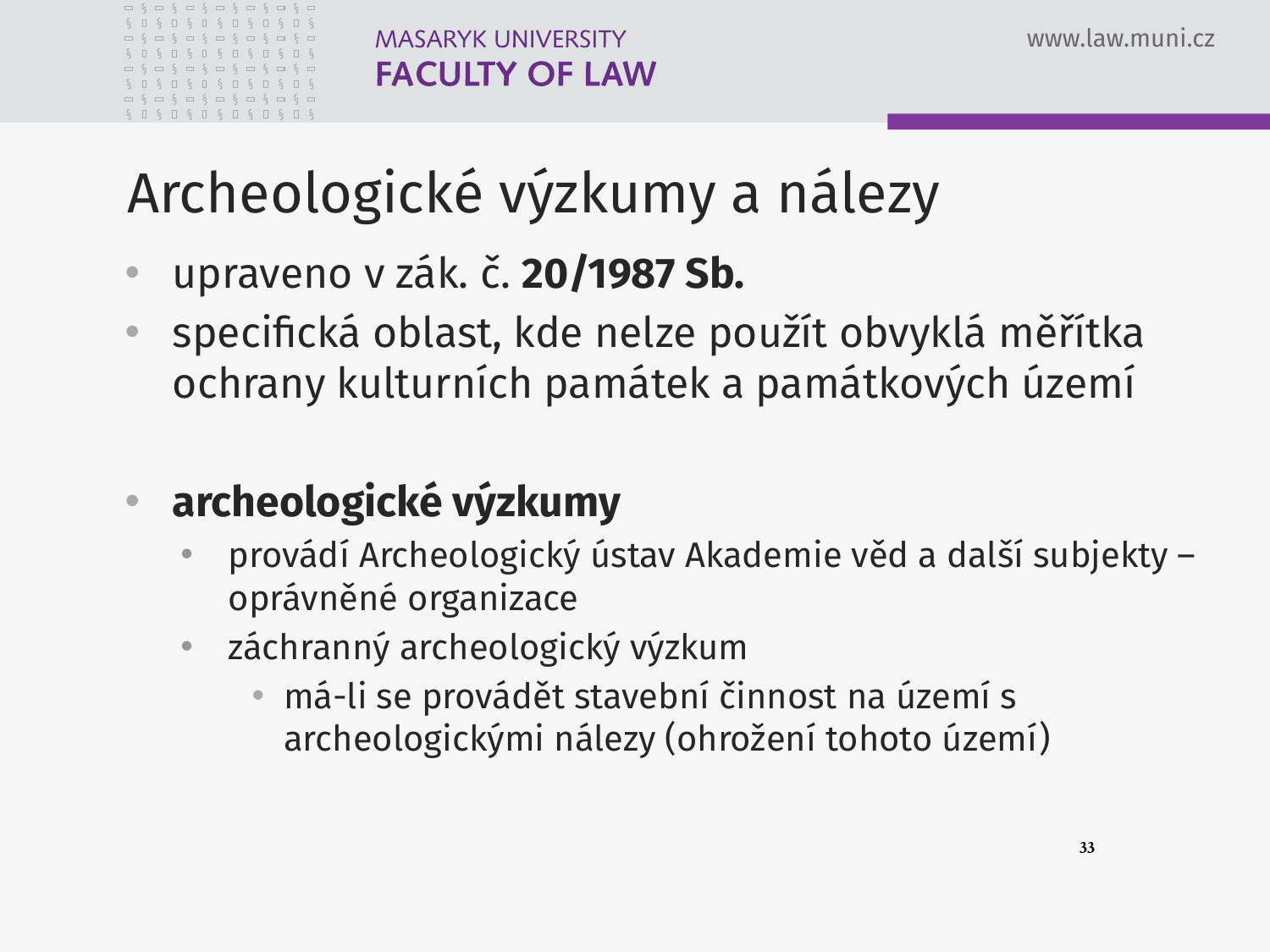

# Archeologické výzkumy a nálezy
upraveno v zák. č. 20/1987 Sb.
specifická oblast, kde nelze použít obvyklá měřítka ochrany kulturních památek a památkových území

archeologické výzkumy
provádí Archeologický ústav Akademie věd a další subjekty – oprávněné organizace
záchranný archeologický výzkum
má-li se provádět stavební činnost na území s archeologickými nálezy (ohrožení tohoto území)

33